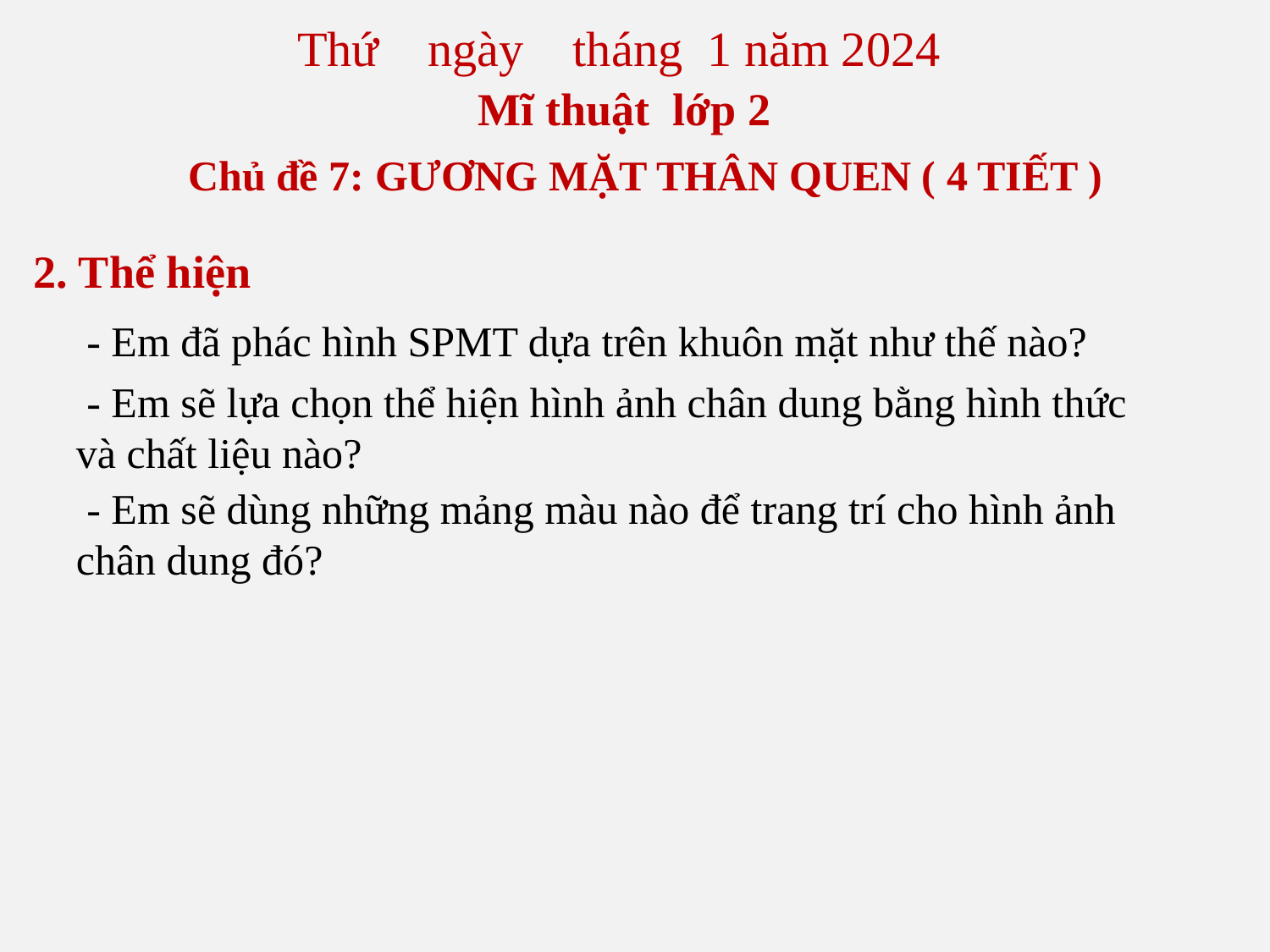

Thứ    ngày    tháng  1 năm 2024
Mĩ thuật  lớp 2

Chủ đề 7: GƯƠNG MẶT THÂN QUEN ( 4 TIẾT )
2. Thể hiện
 - Em đã phác hình SPMT dựa trên khuôn mặt như thế nào?
 - Em sẽ lựa chọn thể hiện hình ảnh chân dung bằng hình thức và chất liệu nào?
 - Em sẽ dùng những mảng màu nào để trang trí cho hình ảnh chân dung đó?